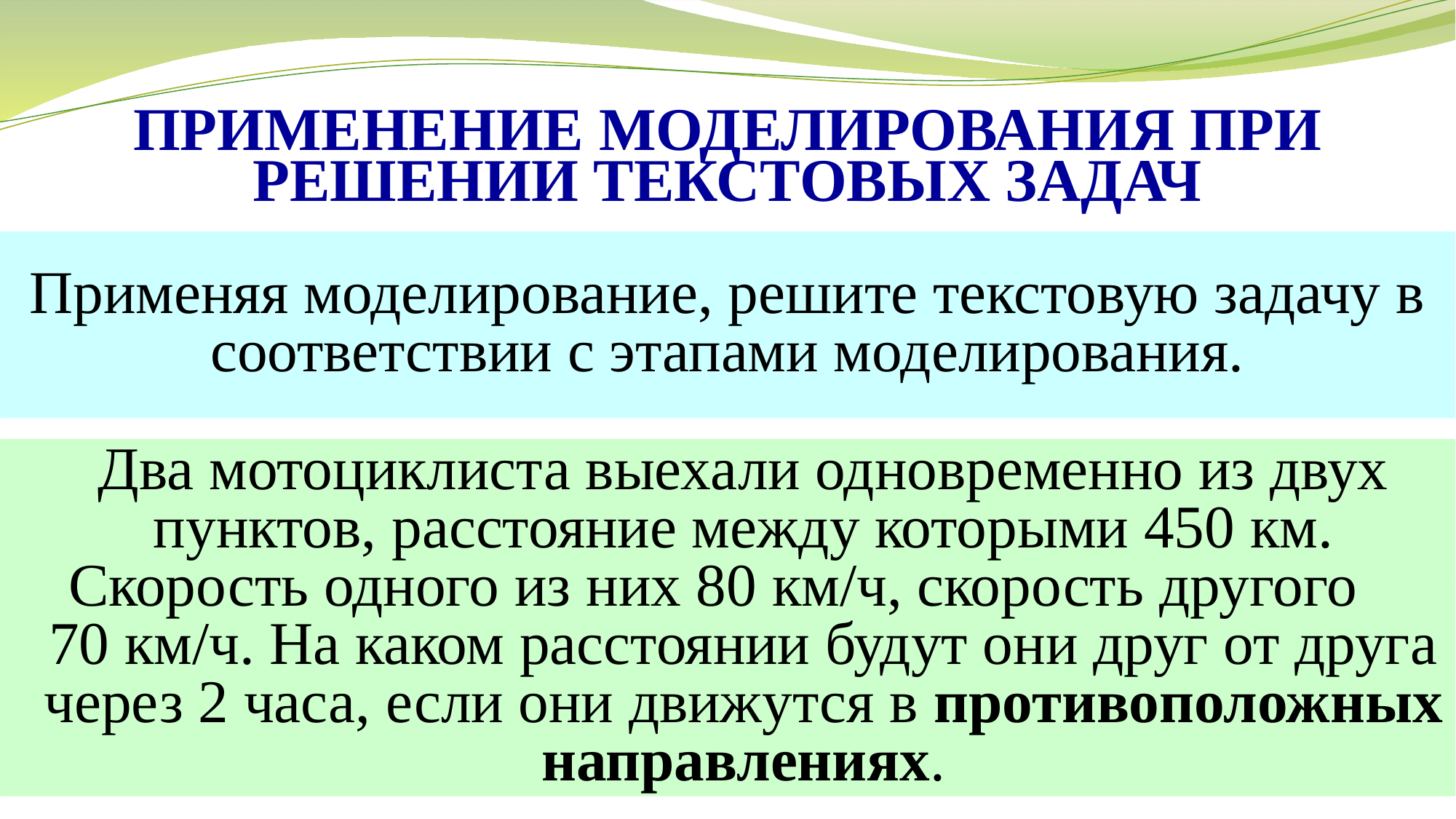

ПРИМЕНЕНИЕ МОДЕЛИРОВАНИЯ ПРИ РЕШЕНИИ ТЕКСТОВЫХ ЗАДАЧ
Применяя моделирование, решите текстовую задачу в соответствии с этапами моделирования.
Остановите видеозанятие для самостоятельного выполнения задания, а затем запустите его снова, чтобы проверить себя.
Два мотоциклиста выехали одновременно из двух пунктов, расстояние между которыми 450 км. Скорость одного из них 80 км/ч, скорость другого     70 км/ч. На каком расстоянии будут они друг от друга через 2 часа, если они движутся в противоположных направлениях.